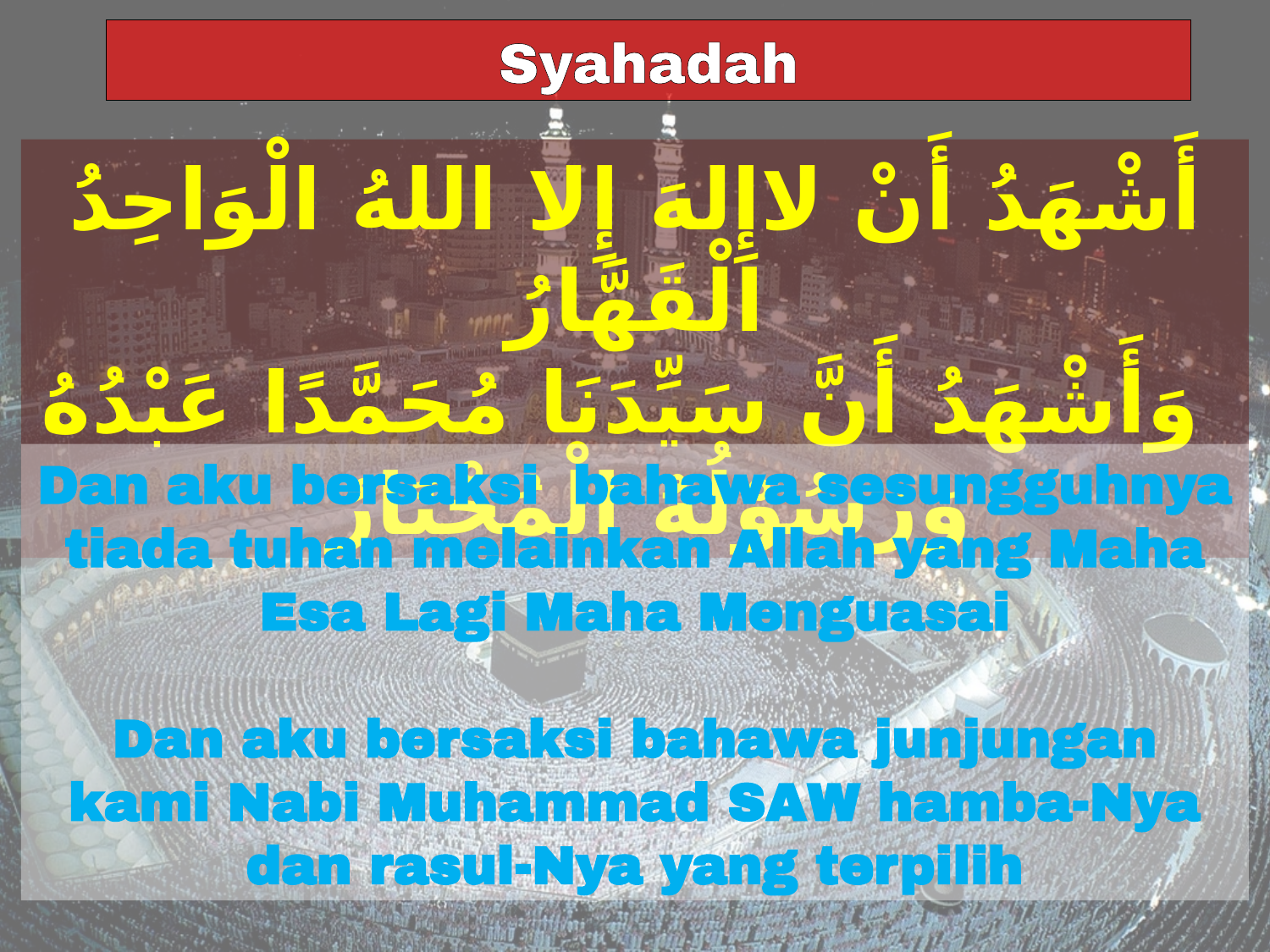

Syahadah
أَشْهَدُ أَنْ لاإِلهَ إِلا اللهُ الْوَاحِدُ الْقَهَّارُ
 وَأَشْهَدُ أَنَّ سَيِّدَنَا مُحَمَّدًا عَبْدُهُ وَرَسُوْلُهُ الْمُخْتَارُ
Dan aku bersaksi  bahawa sesungguhnya tiada tuhan melainkan Allah yang Maha Esa Lagi Maha Menguasai

Dan aku bersaksi bahawa junjungan kami Nabi Muhammad SAW hamba-Nya dan rasul-Nya yang terpilih